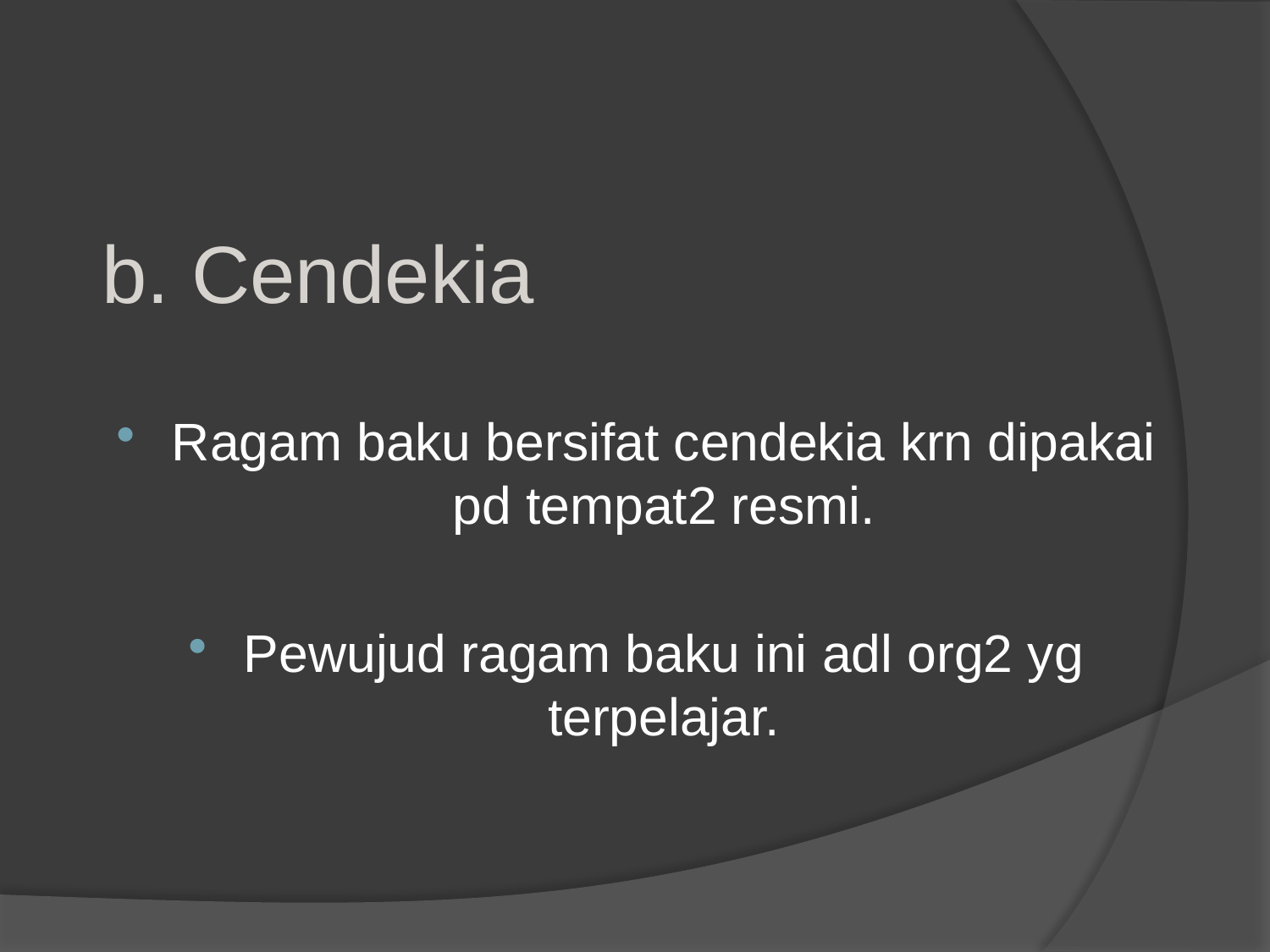

# b. Cendekia
Ragam baku bersifat cendekia krn dipakai pd tempat2 resmi.

Pewujud ragam baku ini adl org2 yg terpelajar.